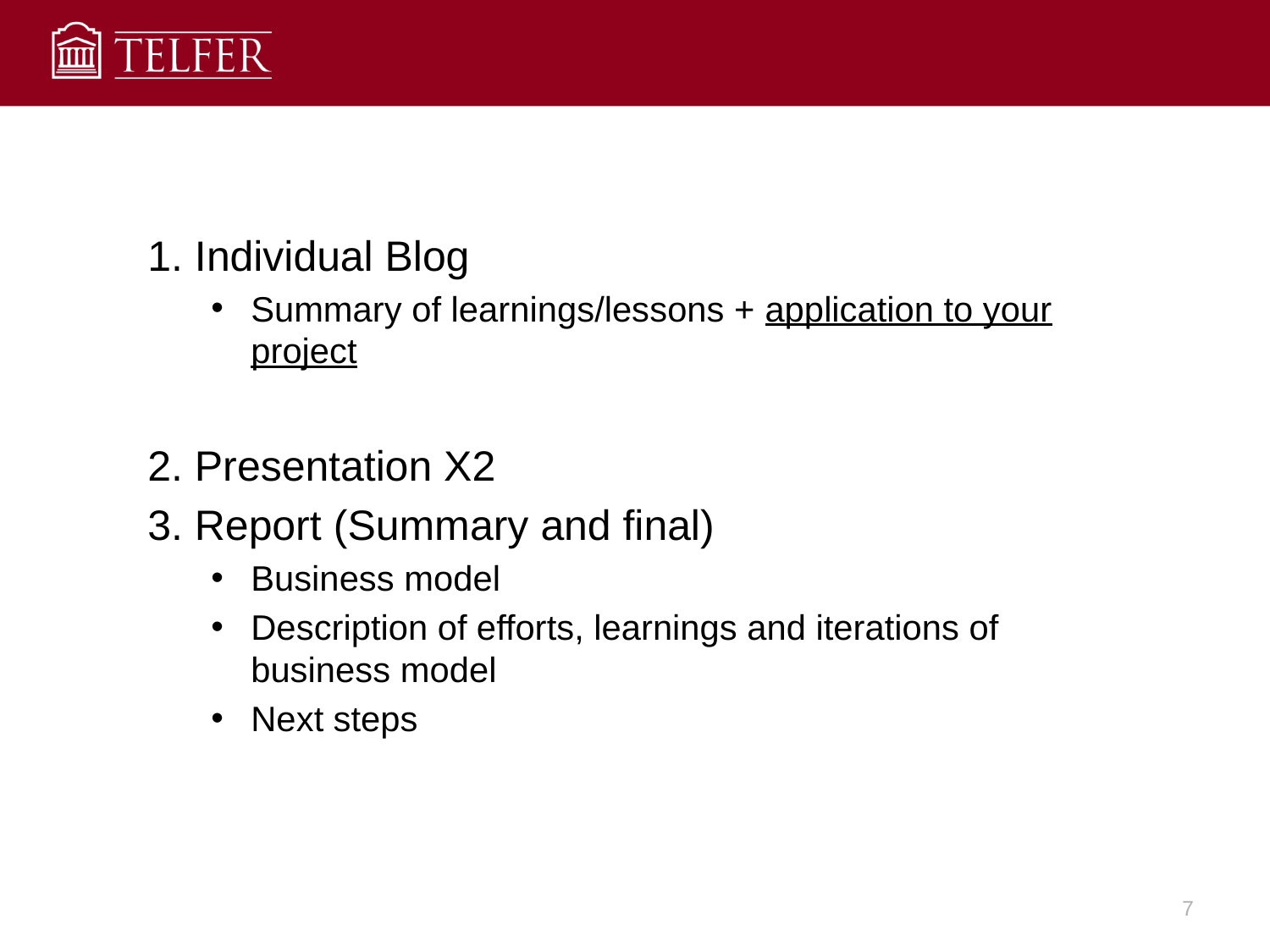

#
1. Individual Blog
Summary of learnings/lessons + application to your project

2. Presentation X2
3. Report (Summary and final)
Business model
Description of efforts, learnings and iterations of business model
Next steps

7